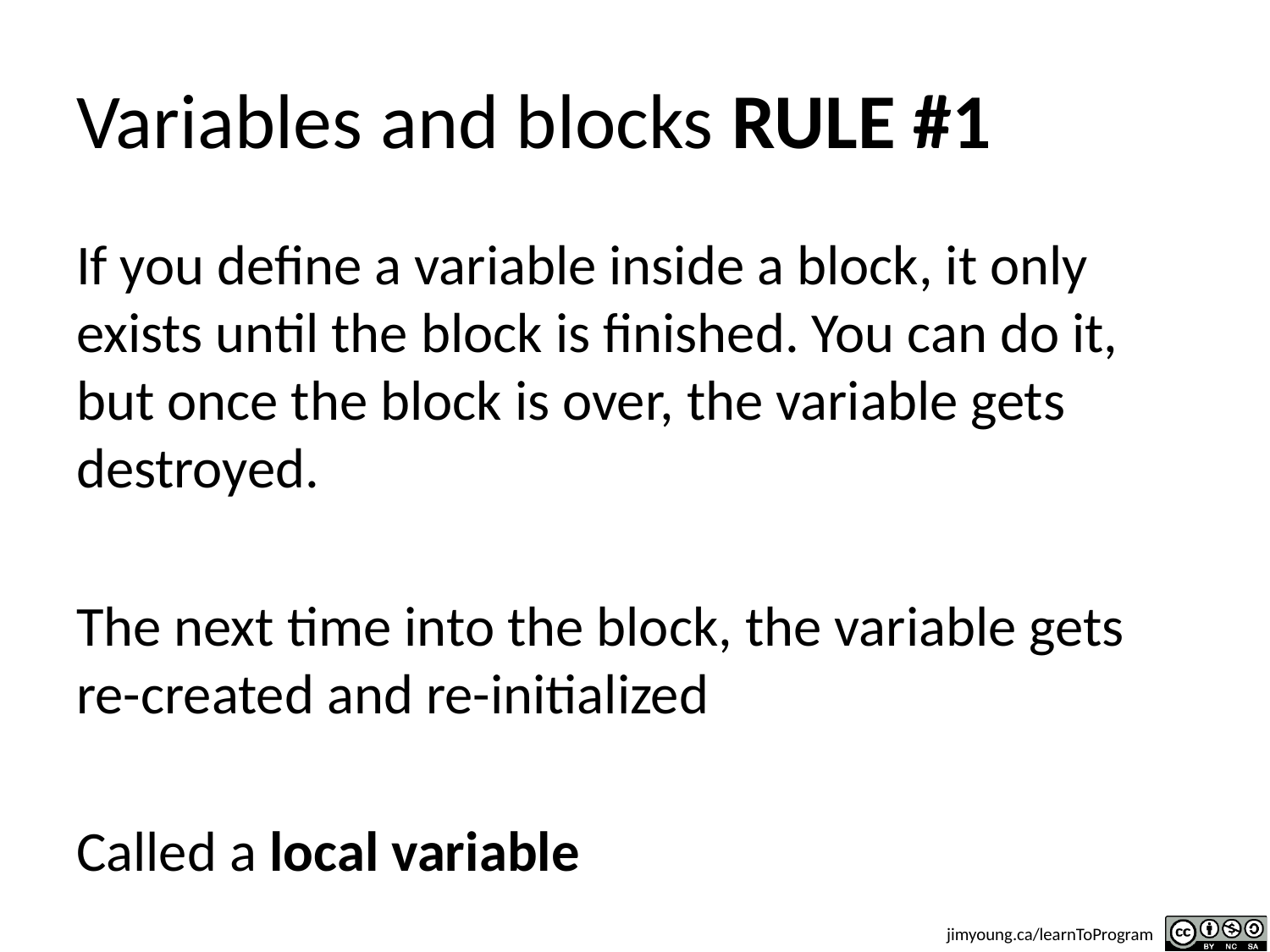

# Variables and blocks RULE #1
If you define a variable inside a block, it only exists until the block is finished. You can do it, but once the block is over, the variable gets destroyed.

The next time into the block, the variable gets re-created and re-initialized

Called a local variable